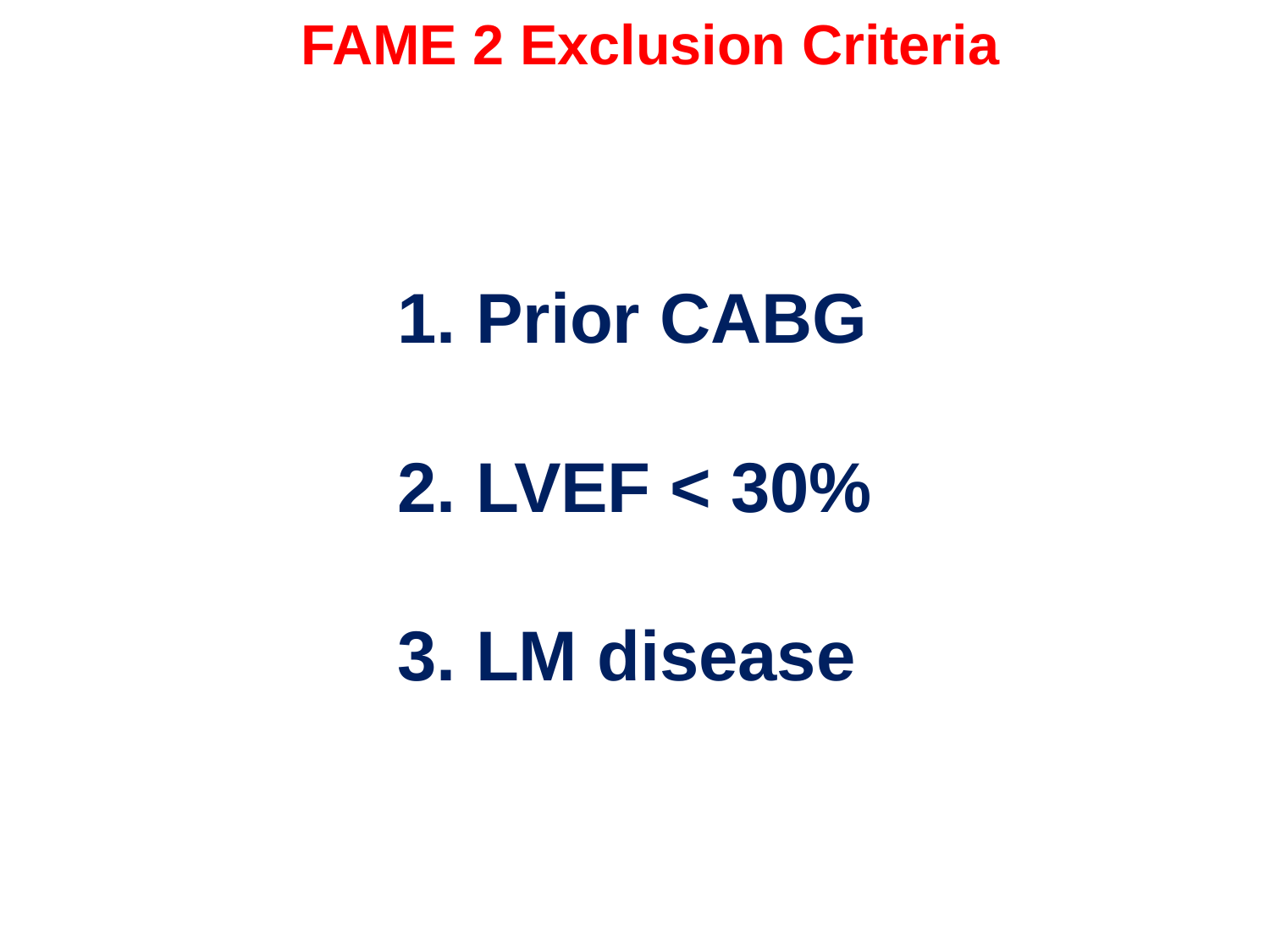

FAME 2 Exclusion Criteria
 Prior CABG

 LVEF < 30%

 LM disease